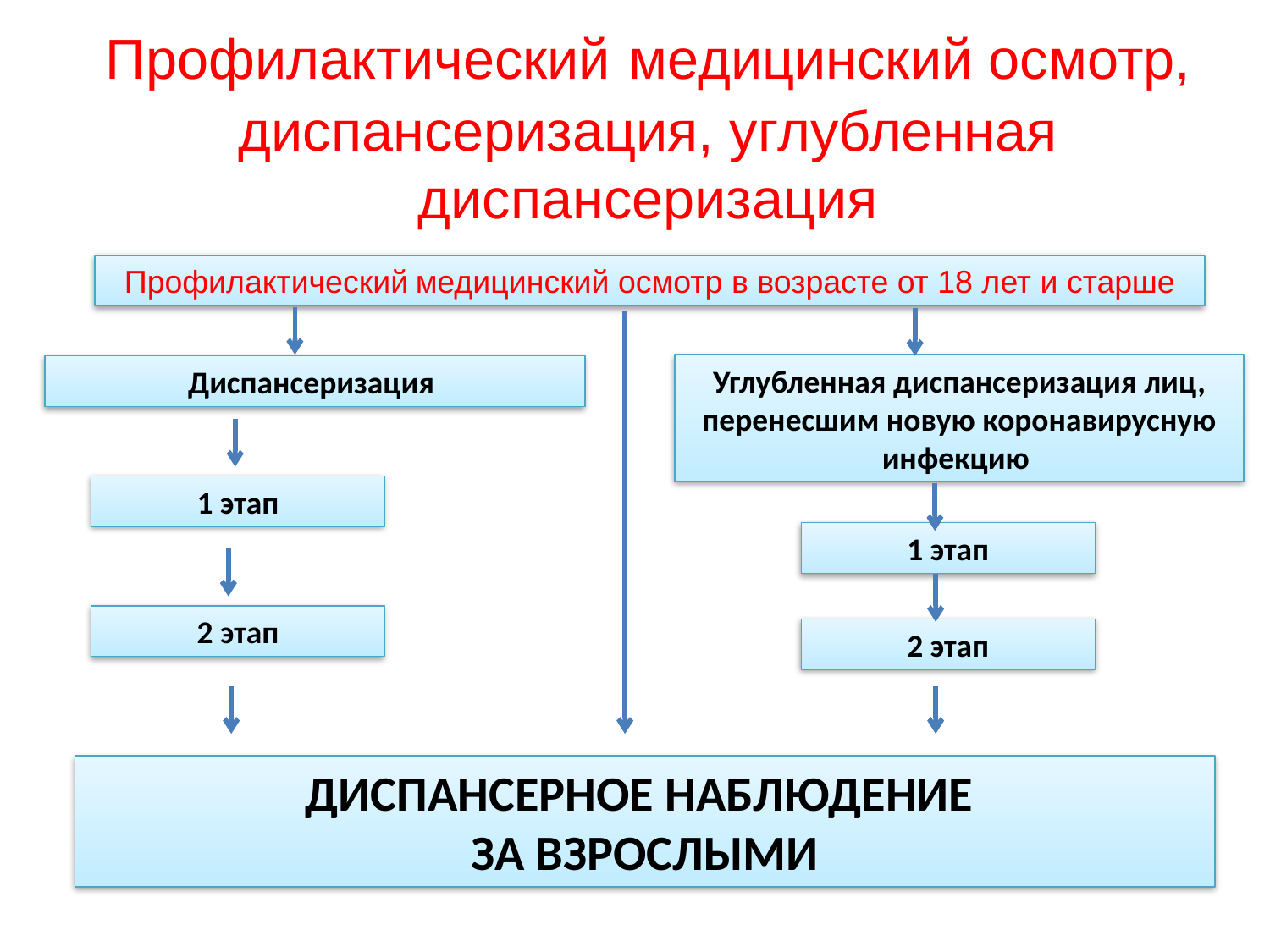

# Профилактический медицинский осмотр, диспансеризация, углубленная диспансеризация
Профилактический медицинский осмотр в возрасте от 18 лет и старше
Углубленная диспансеризация лиц, перенесшим новую коронавирусную инфекцию
Диспансеризация
1 этап
1 этап
2 этап
2 этап
ДИСПАНСЕРНОЕ НАБЛЮДЕНИЕ
ЗА ВЗРОСЛЫМИ